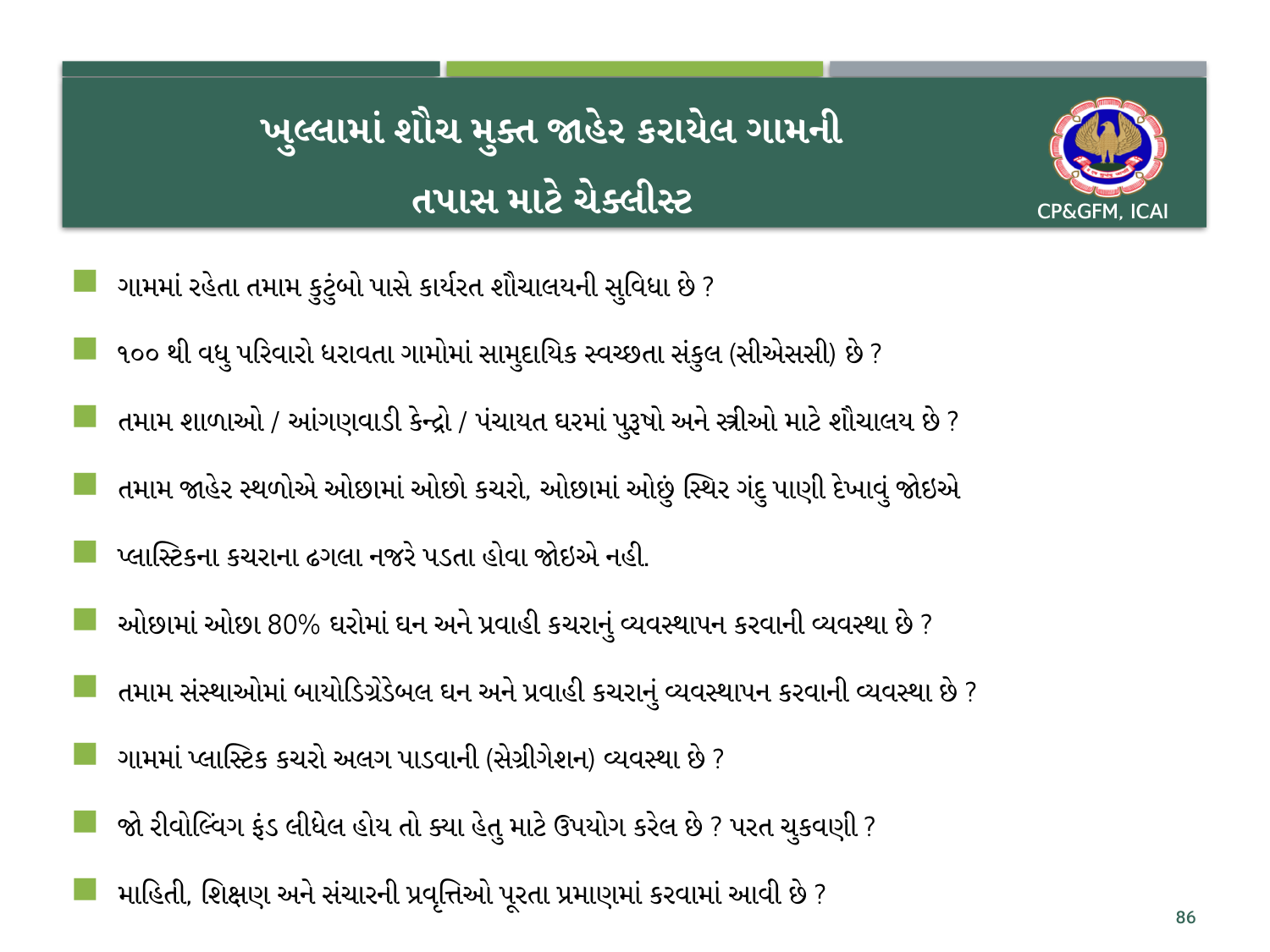

# ખુલ્લામાં શૌચ મુક્ત જાહેર કરાયેલ ગામની તપાસ માટે ચેક્લીસ્ટ
ગામમાં રહેતા તમામ કુટુંબો પાસે કાર્યરત શૌચાલયની સુવિધા છે ?
૧૦૦ થી વધુ પરિવારો ધરાવતા ગામોમાં સામુદાયિક સ્વચ્છતા સંકુલ (સીએસસી) છે ?
તમામ શાળાઓ / આંગણવાડી કેન્દ્રો / પંચાયત ઘરમાં પુરૂષો અને સ્ત્રીઓ માટે શૌચાલય છે ?
તમામ જાહેર સ્થળોએ ઓછામાં ઓછો કચરો, ઓછામાં ઓછું સ્થિર ગંદુ પાણી દેખાવું જોઇએ
પ્લાસ્ટિકના કચરાના ઢગલા નજરે પડતા હોવા જોઇએ નહી.
ઓછામાં ઓછા 80% ઘરોમાં ઘન અને પ્રવાહી કચરાનું વ્યવસ્થાપન કરવાની વ્યવસ્થા છે ?
તમામ સંસ્થાઓમાં બાયોડિગ્રેડેબલ ઘન અને પ્રવાહી કચરાનું વ્યવસ્થાપન કરવાની વ્યવસ્થા છે ?
ગામમાં પ્લાસ્ટિક કચરો અલગ પાડવાની (સેગ્રીગેશન) વ્યવસ્થા છે ?
જો રીવોલ્વિંગ ફંડ લીધેલ હોય તો ક્યા હેતુ માટે ઉપયોગ કરેલ છે ? પરત ચુકવણી ?
માહિતી, શિક્ષણ અને સંચારની પ્રવૃત્તિઓ પૂરતા પ્રમાણમાં કરવામાં આવી છે ?
86